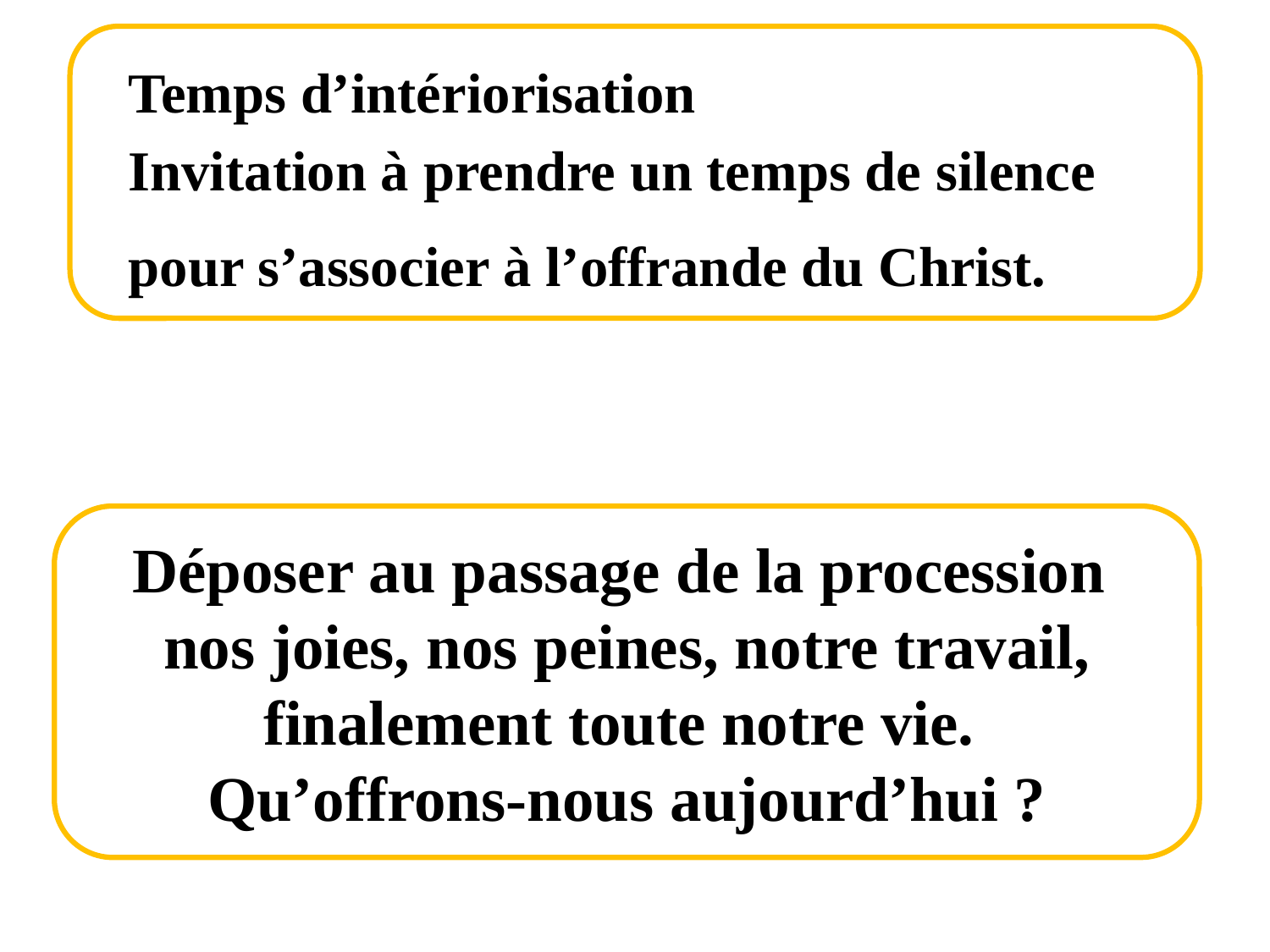

Temps d’intériorisation
Invitation à prendre un temps de silence
pour s’associer à l’offrande du Christ.
Déposer au passage de la procession
nos joies, nos peines, notre travail, finalement toute notre vie.
Qu’offrons-nous aujourd’hui ?